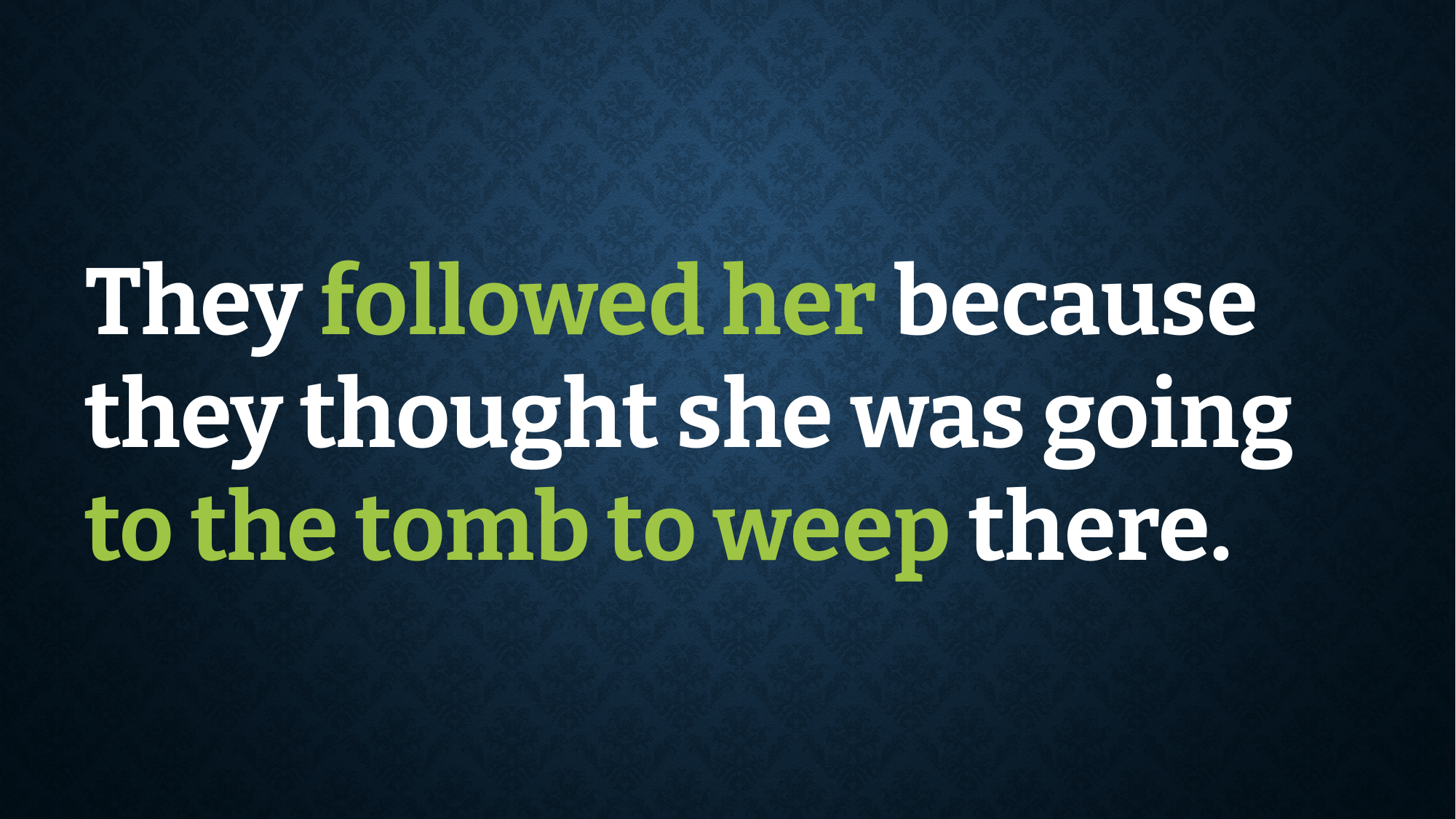

They followed her because they thought she was going to the tomb to weep there.